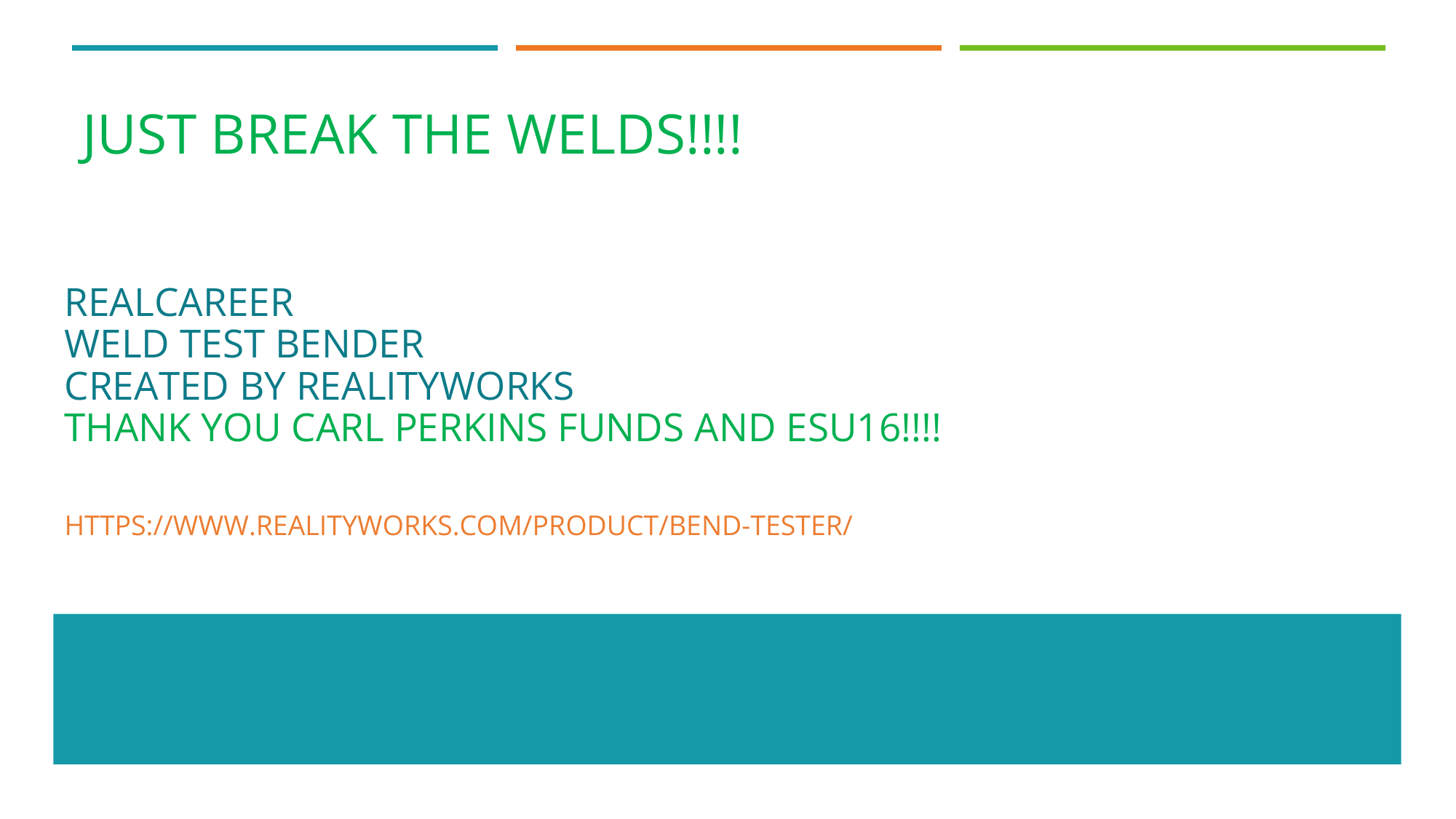

JUST BREAK THE WELDS!!!!
# REALCAREER WELD TEST BENDER CREATED BY REALITYWORKS THANK YOU CARL PERKINS FUNDS AND ESU16!!!!
HTTPS://WWW.REALITYWORKS.COM/PRODUCT/BEND-TESTER/